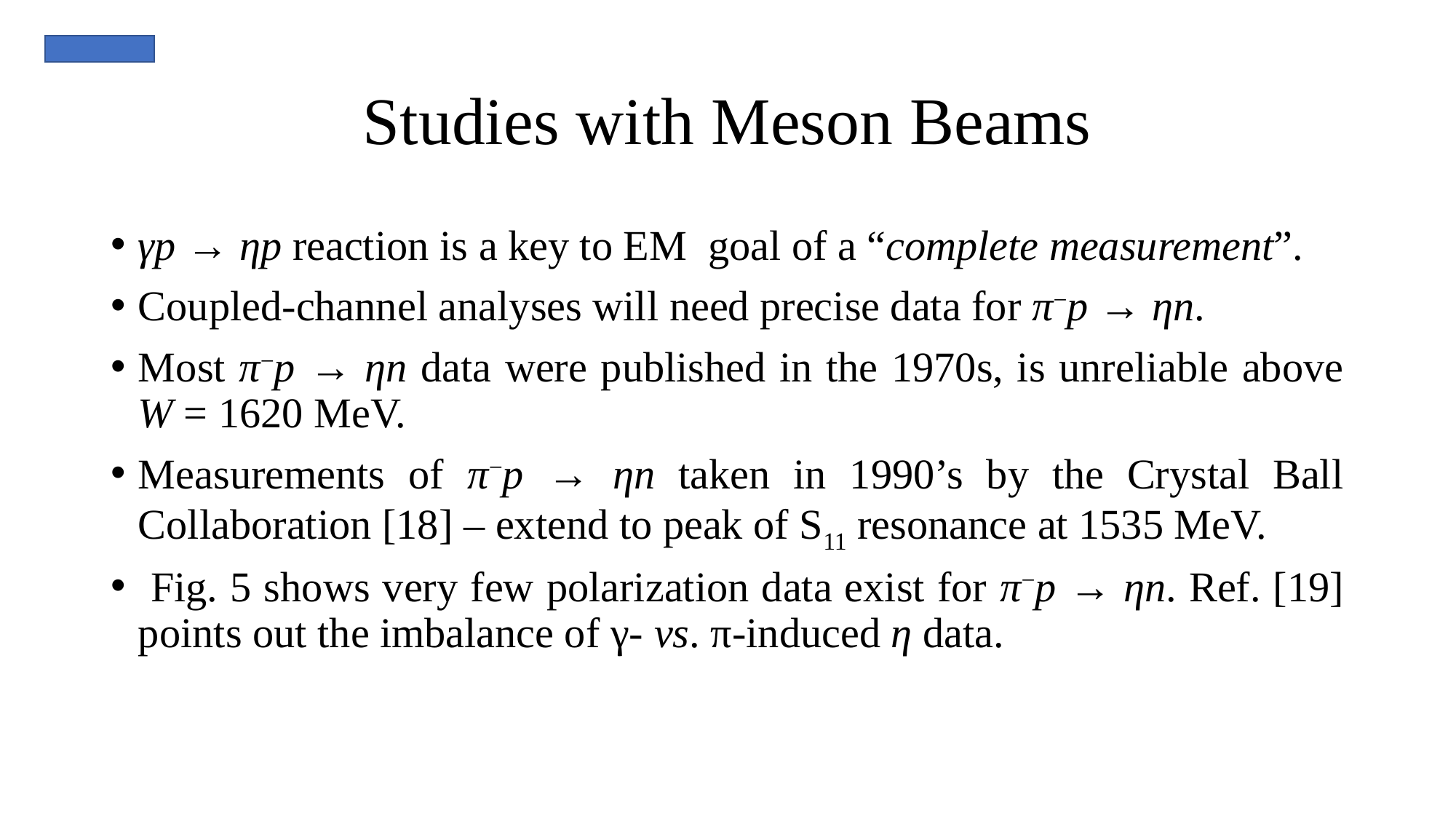

# Studies with Meson Beams
γp → ηp reaction is a key to EM  goal of a “complete measurement”.
Coupled-channel analyses will need precise data for π−p → ηn.
Most π−p → ηn data were published in the 1970s, is unreliable above W = 1620 MeV.
Measurements of π−p → ηn taken in 1990’s by the Crystal Ball Collaboration [18] – extend to peak of S11 resonance at 1535 MeV.
 Fig. 5 shows very few polarization data exist for π−p → ηn. Ref. [19] points out the imbalance of γ- vs. π-induced η data.